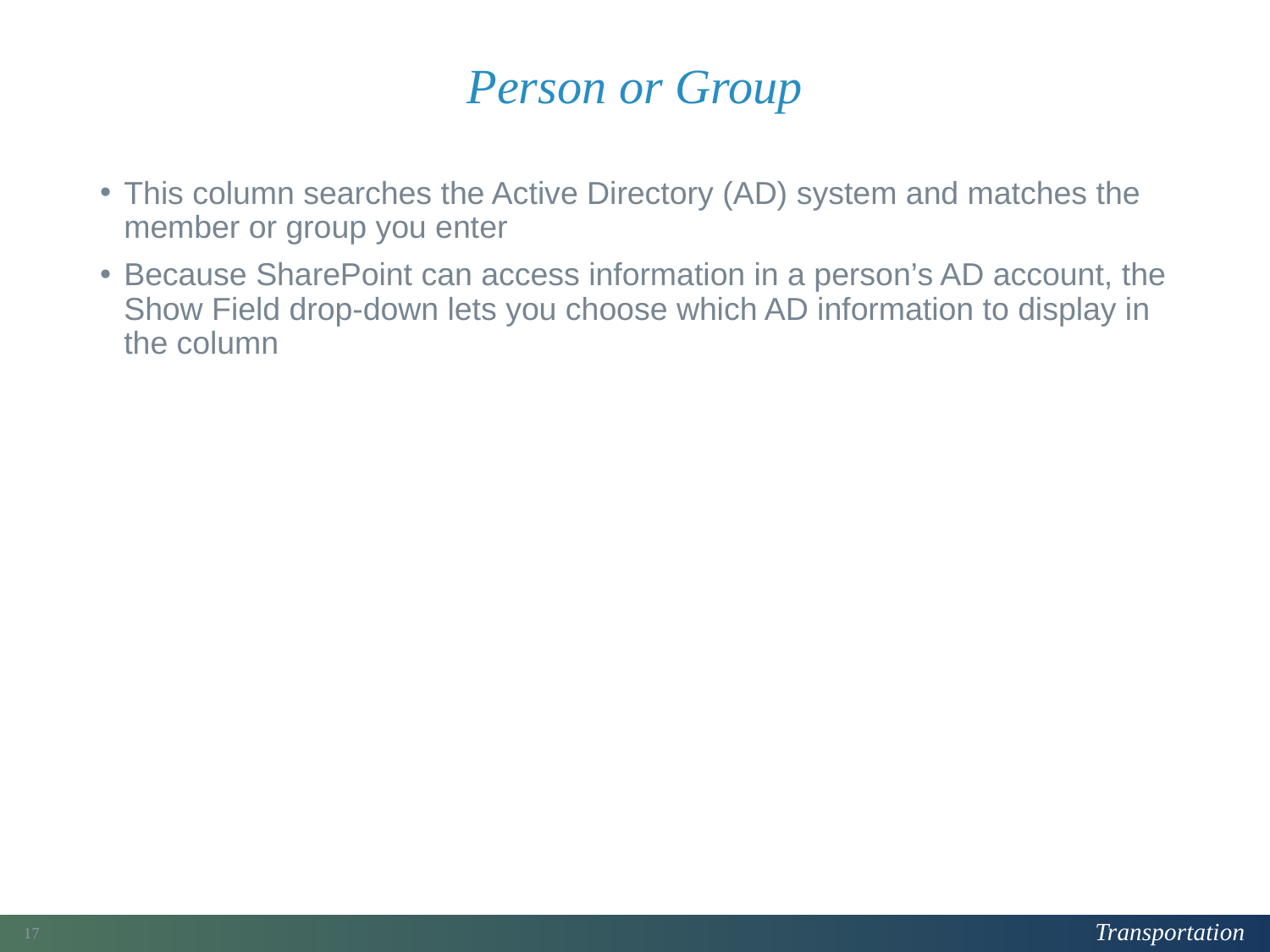

# Person or Group
This column searches the Active Directory (AD) system and matches the member or group you enter
Because SharePoint can access information in a person’s AD account, the Show Field drop-down lets you choose which AD information to display in the column
17